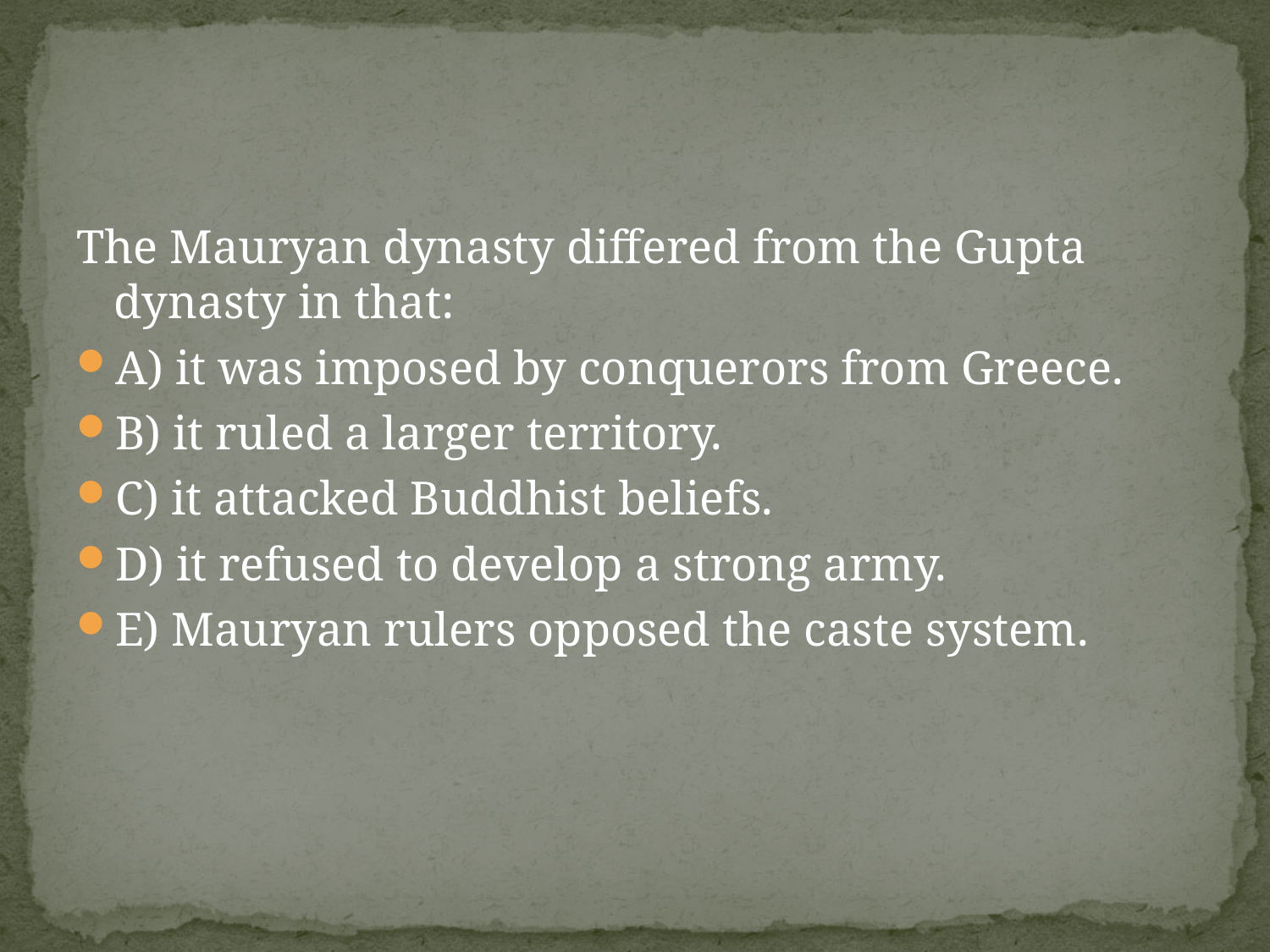

#
The Mauryan dynasty differed from the Gupta dynasty in that:
A) it was imposed by conquerors from Greece.
B) it ruled a larger territory.
C) it attacked Buddhist beliefs.
D) it refused to develop a strong army.
E) Mauryan rulers opposed the caste system.